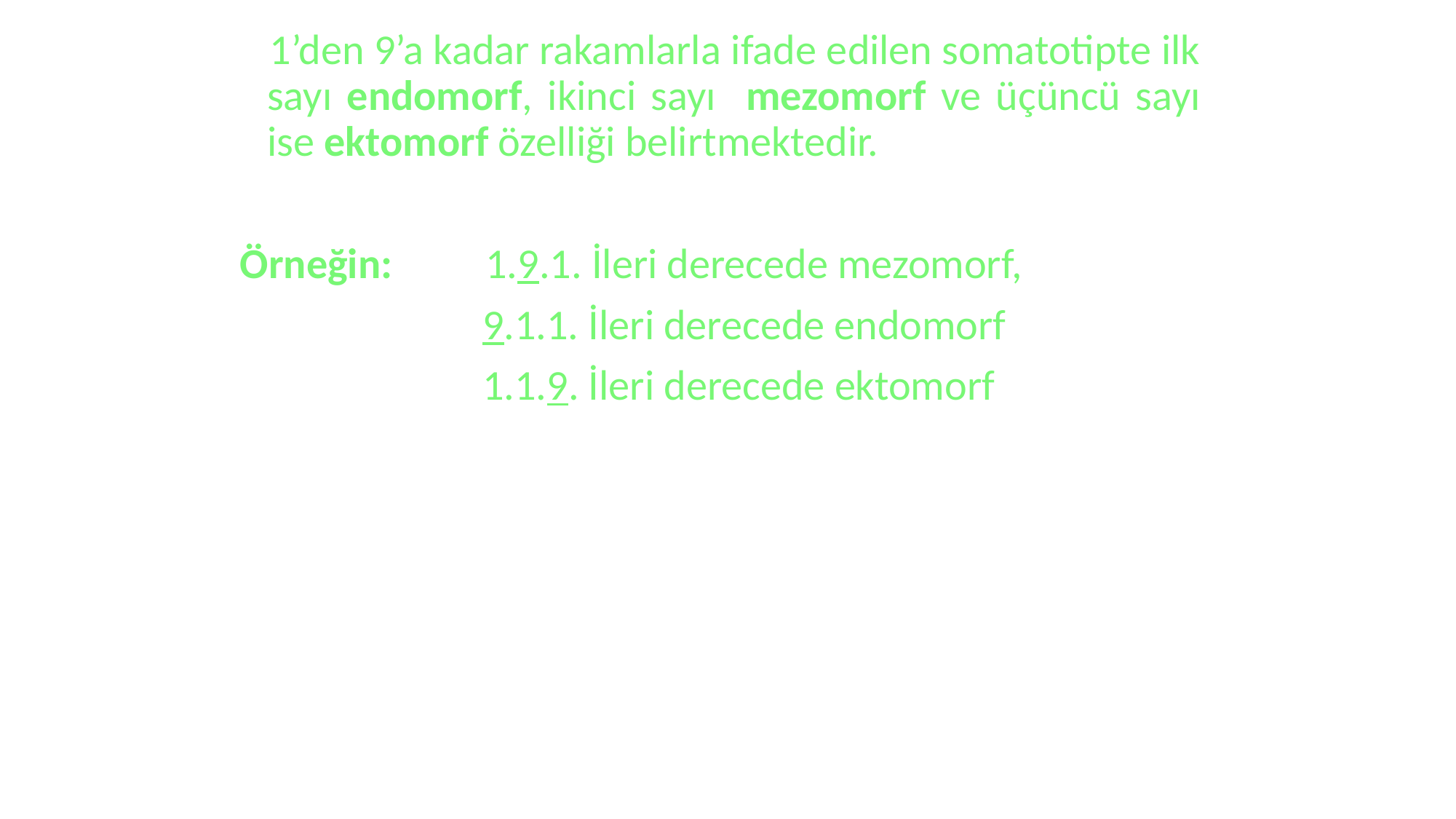

1’den 9’a kadar rakamlarla ifade edilen somatotipte ilk sayı endomorf, ikinci sayı  mezomorf ve üçüncü sayı ise ektomorf özelliği belirtmektedir.

Örneğin:	1.9.1. İleri derecede mezomorf,
		           9.1.1. İleri derecede endomorf
		           1.1.9. İleri derecede ektomorf